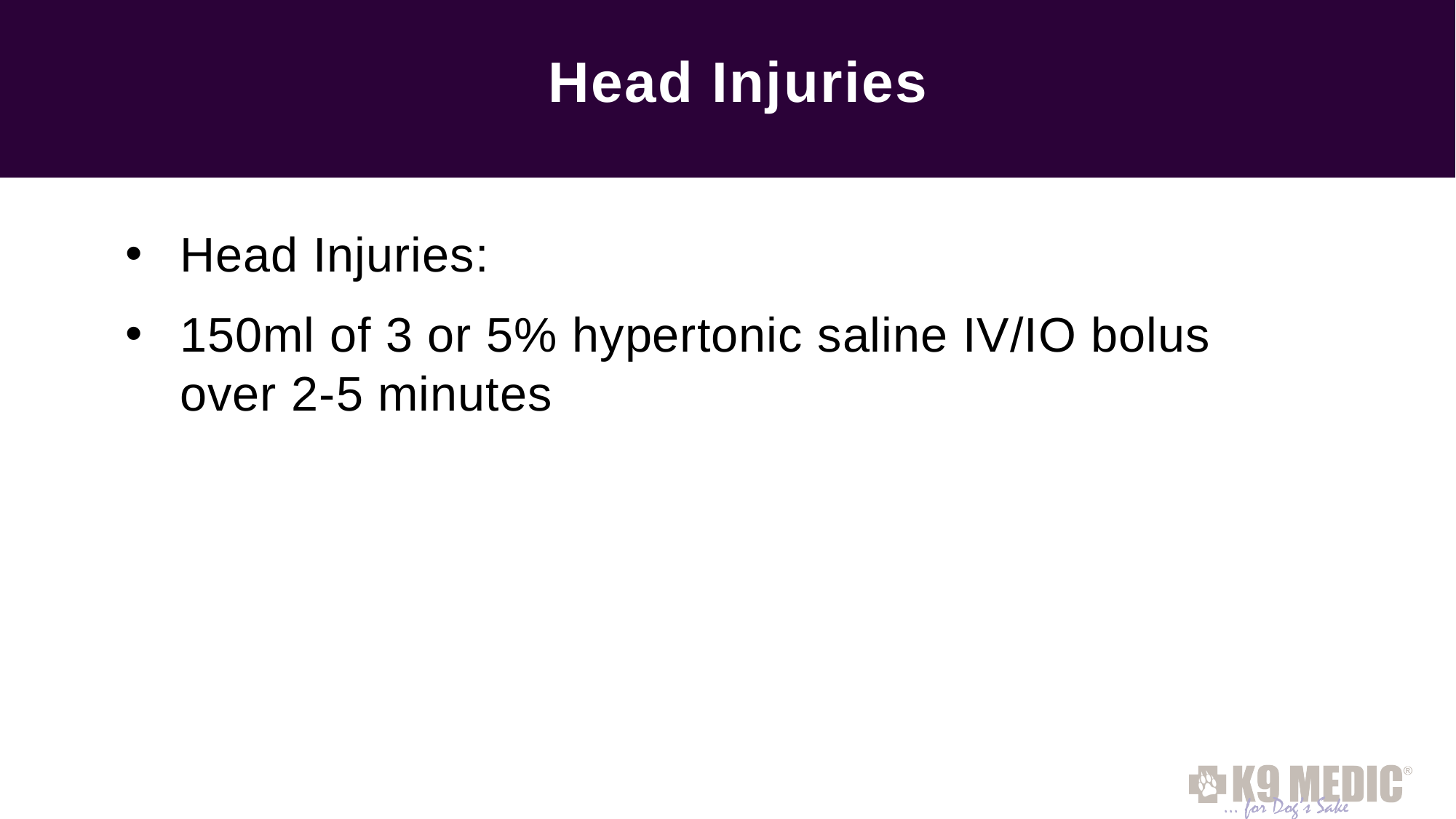

# Head Injuries
Head Injuries:
150ml of 3 or 5% hypertonic saline IV/IO bolus
over 2-5 minutes